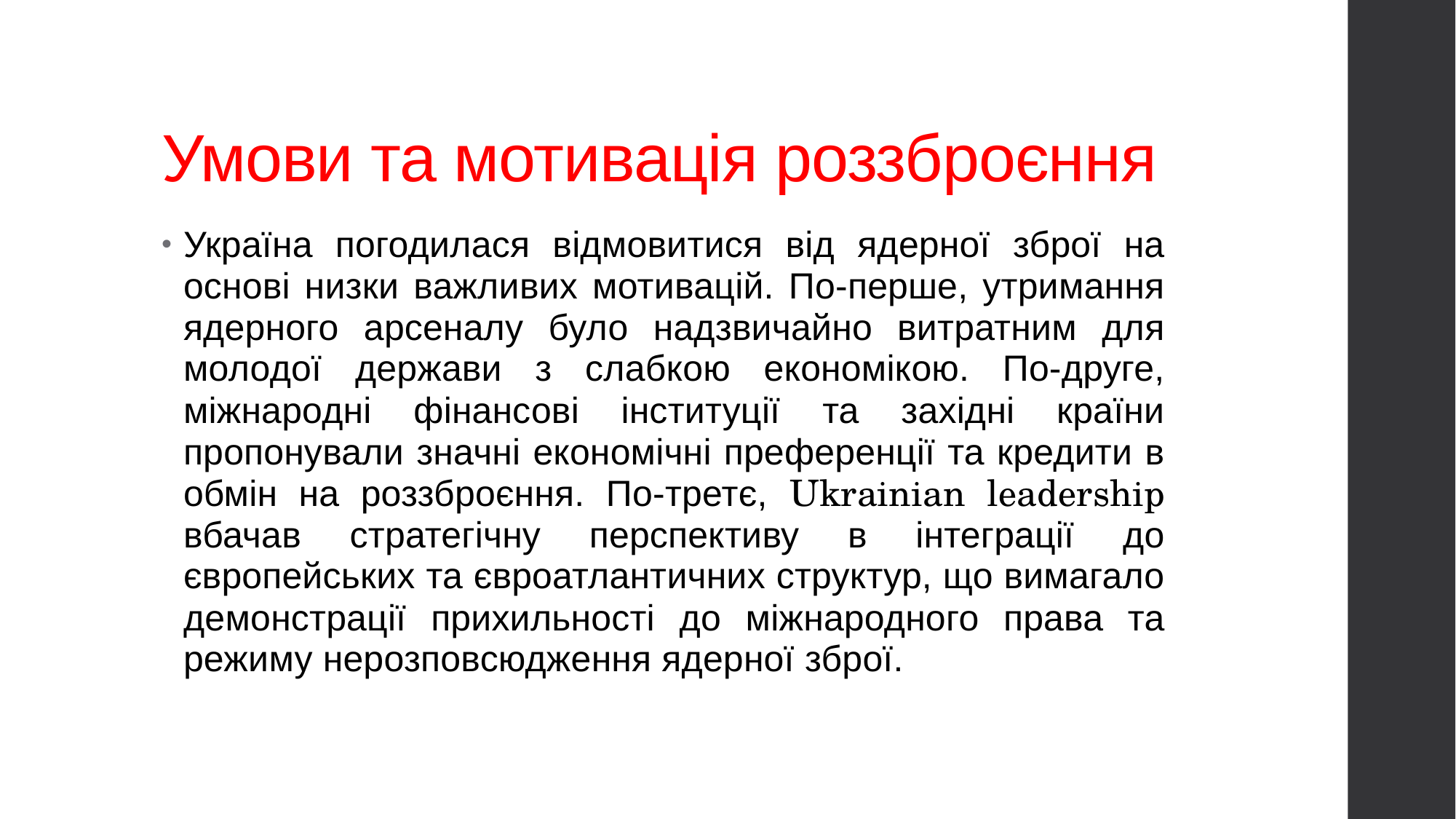

# Умови та мотивація роззброєння
Україна погодилася відмовитися від ядерної зброї на основі низки важливих мотивацій. По-перше, утримання ядерного арсеналу було надзвичайно витратним для молодої держави з слабкою економікою. По-друге, міжнародні фінансові інституції та західні країни пропонували значні економічні преференції та кредити в обмін на роззброєння. По-третє, Ukrainian leadership вбачав стратегічну перспективу в інтеграції до європейських та євроатлантичних структур, що вимагало демонстрації прихильності до міжнародного права та режиму нерозповсюдження ядерної зброї.